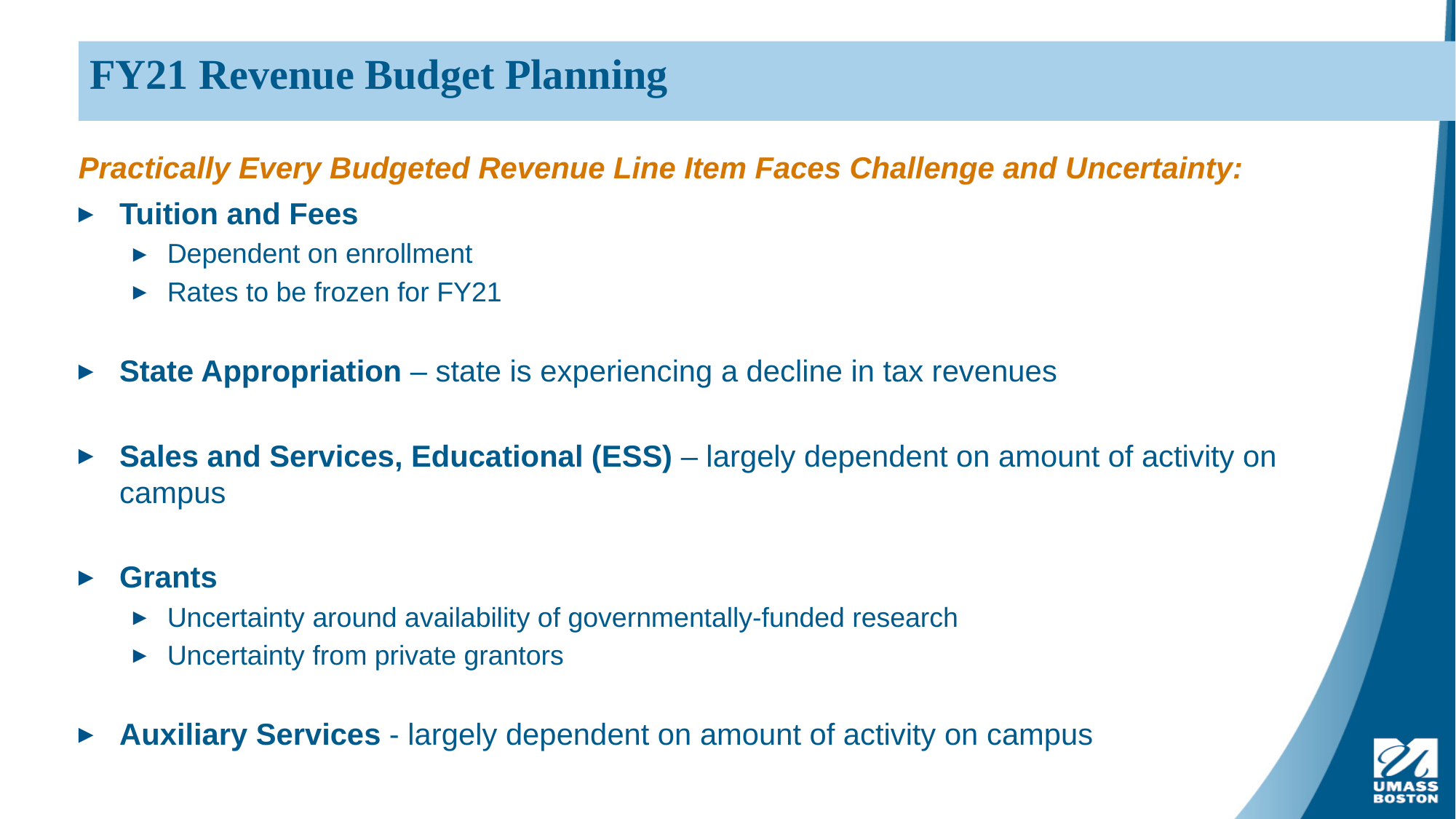

14
FY21 Revenue Budget Planning
Practically Every Budgeted Revenue Line Item Faces Challenge and Uncertainty:
Tuition and Fees
Dependent on enrollment
Rates to be frozen for FY21

State Appropriation – state is experiencing a decline in tax revenues

Sales and Services, Educational (ESS) – largely dependent on amount of activity on campus

Grants
Uncertainty around availability of governmentally-funded research
Uncertainty from private grantors

Auxiliary Services - largely dependent on amount of activity on campus